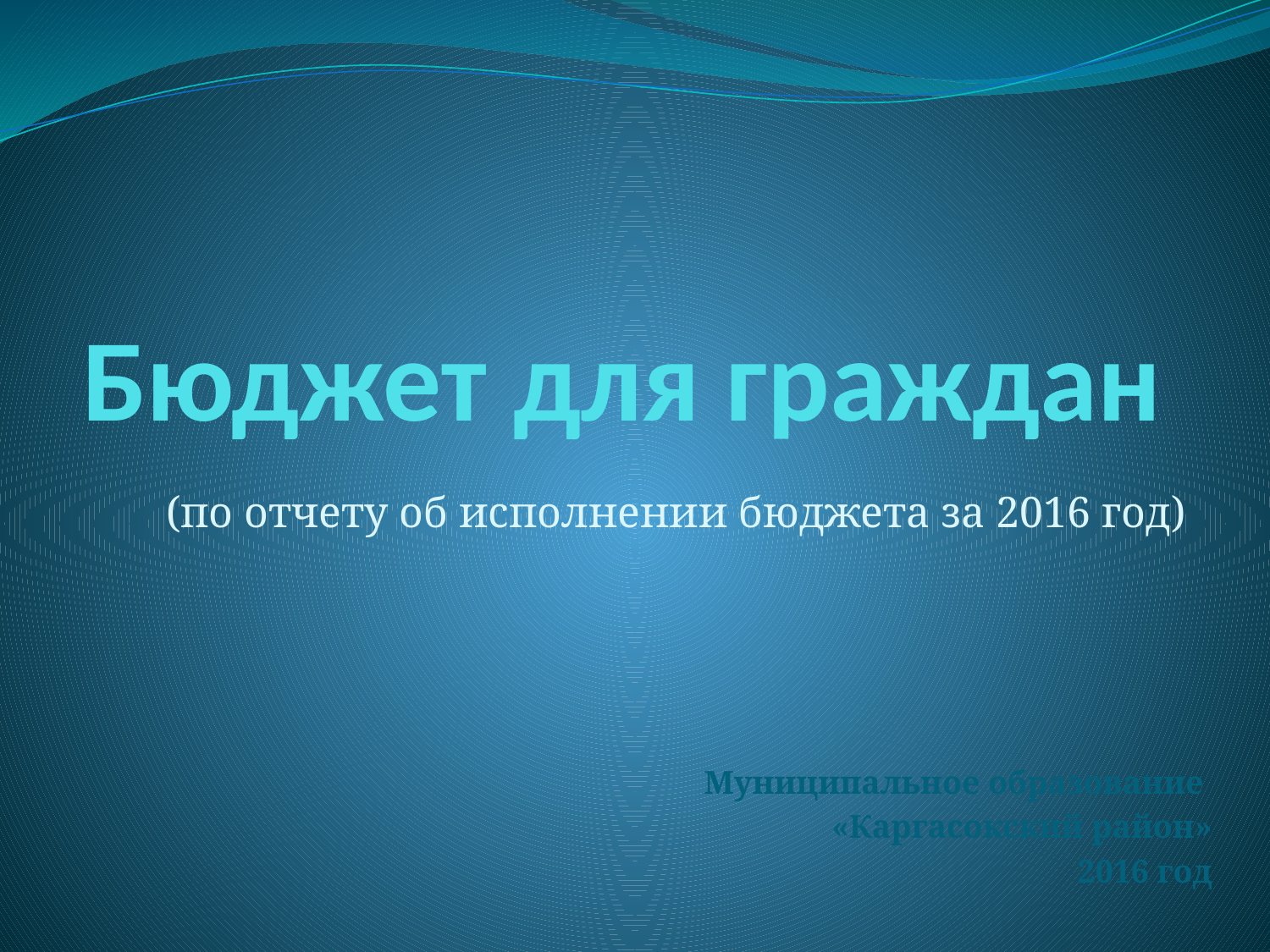

# Бюджет для граждан

(по отчету об исполнении бюджета за 2016 год)
Муниципальное образование
«Каргасокский район»
2016 год